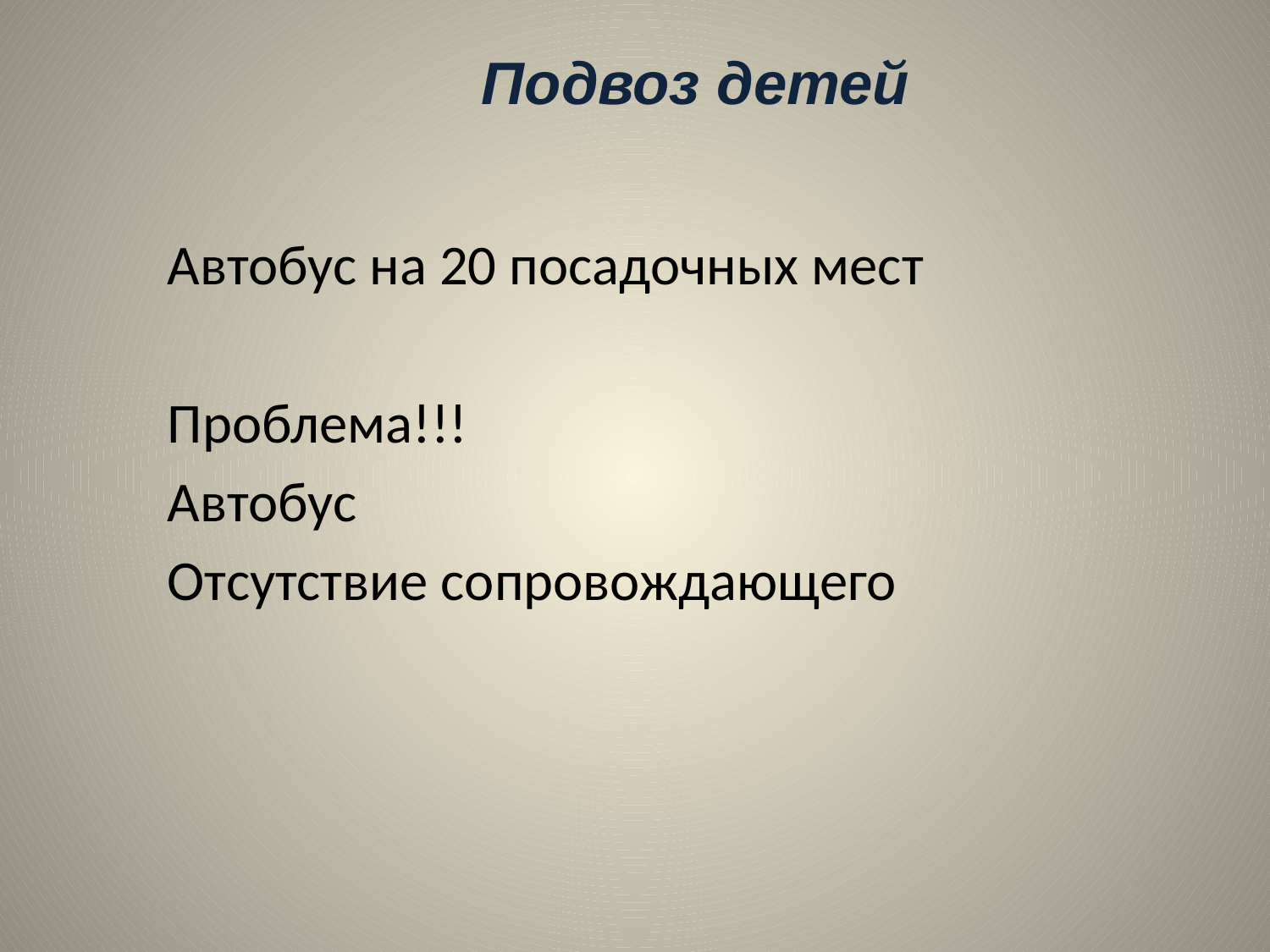

# Подвоз детей
Автобус на 20 посадочных мест

Проблема!!!
Автобус
Отсутствие сопровождающего